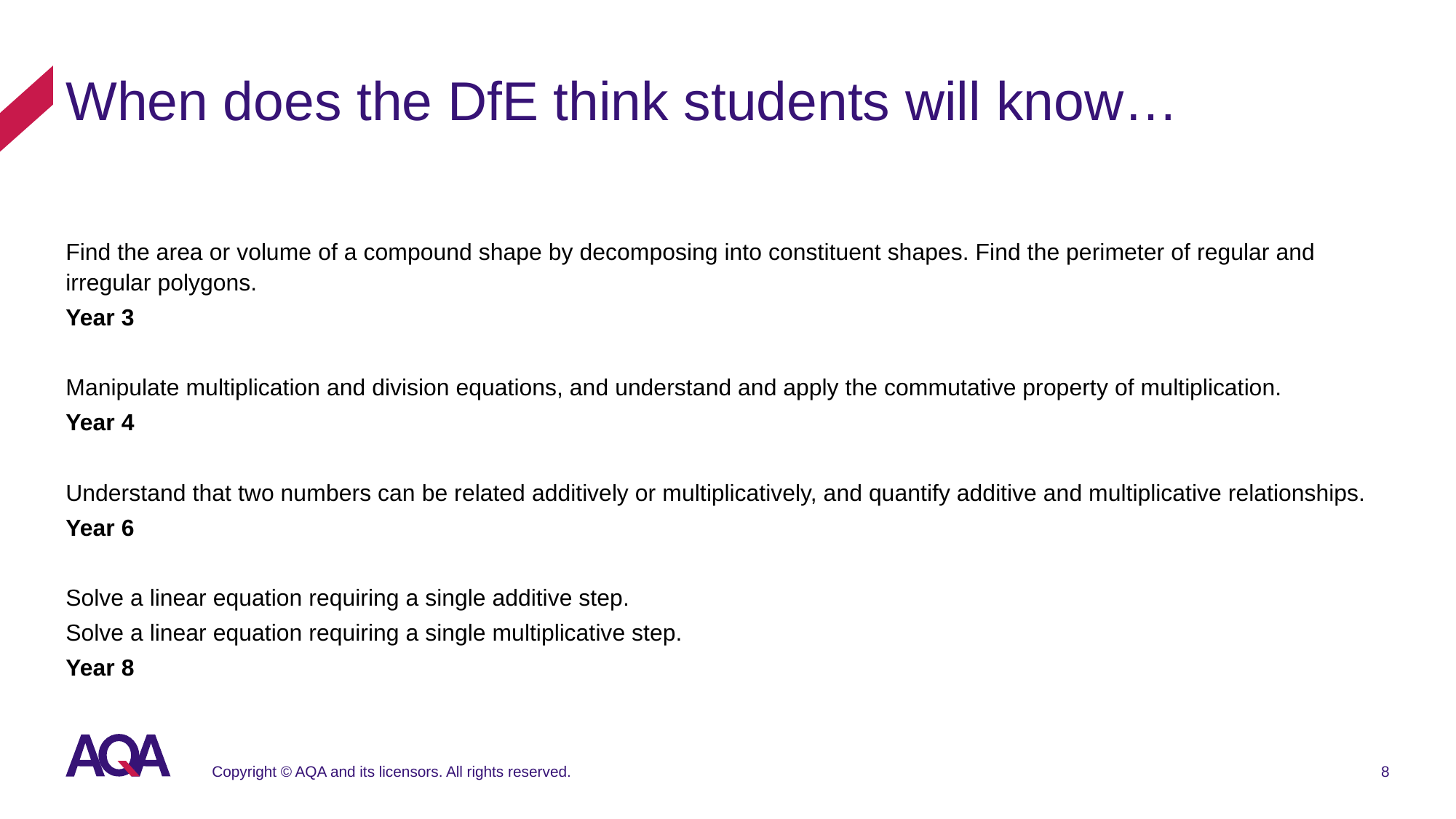

# When does the DfE think students will know…
Find the area or volume of a compound shape by decomposing into constituent shapes. Find the perimeter of regular and irregular polygons.
Year 3

Manipulate multiplication and division equations, and understand and apply the commutative property of multiplication.
Year 4

Understand that two numbers can be related additively or multiplicatively, and quantify additive and multiplicative relationships.
Year 6

Solve a linear equation requiring a single additive step.
Solve a linear equation requiring a single multiplicative step.
Year 8

Copyright © AQA and its licensors. All rights reserved.
8